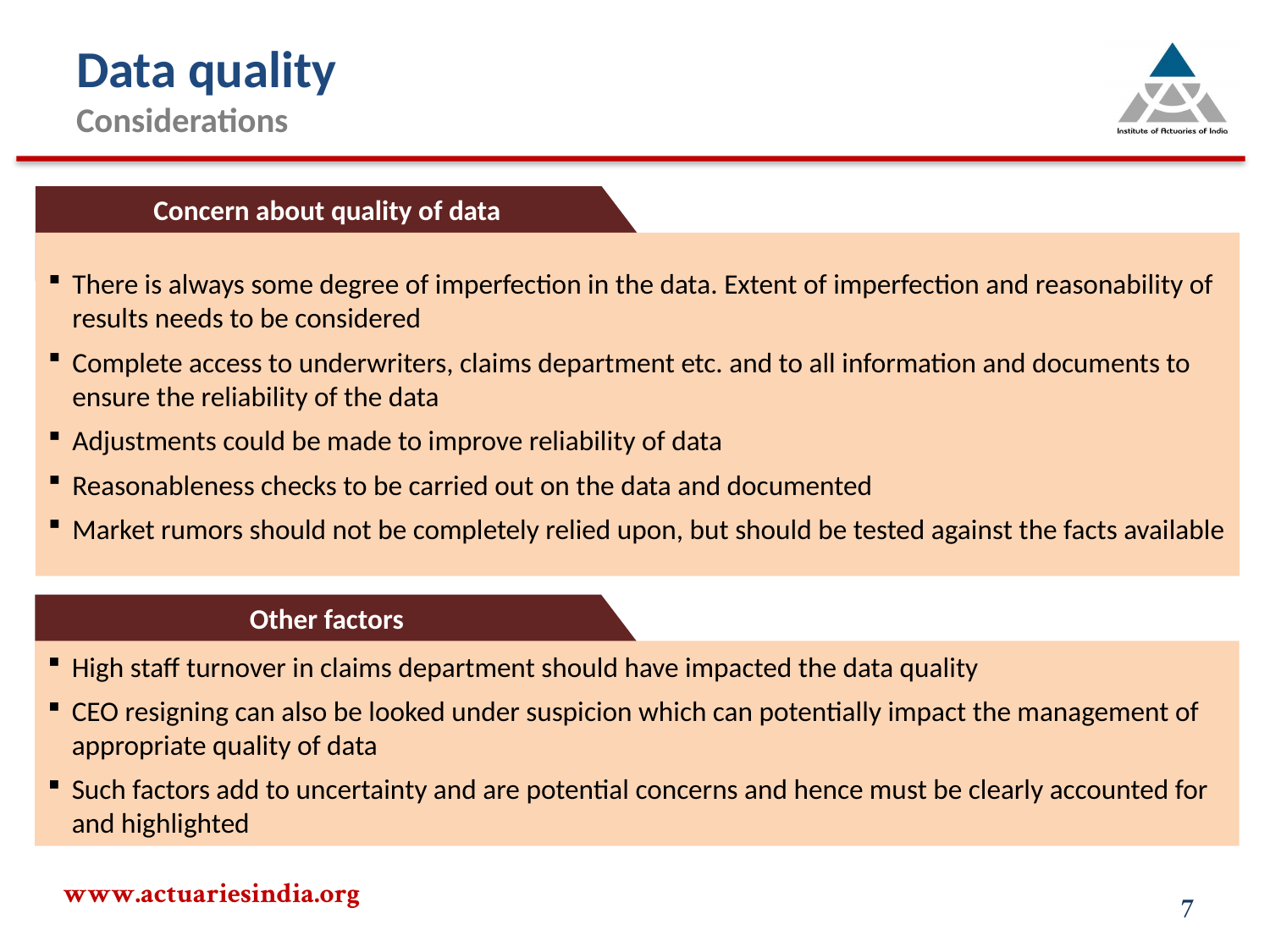

# Data quality Considerations
Concern about quality of data

There is always some degree of imperfection in the data. Extent of imperfection and reasonability of results needs to be considered
Complete access to underwriters, claims department etc. and to all information and documents to ensure the reliability of the data
Adjustments could be made to improve reliability of data
Reasonableness checks to be carried out on the data and documented
Market rumors should not be completely relied upon, but should be tested against the facts available
Other factors

High staff turnover in claims department should have impacted the data quality
CEO resigning can also be looked under suspicion which can potentially impact the management of appropriate quality of data
Such factors add to uncertainty and are potential concerns and hence must be clearly accounted for and highlighted
www.actuariesindia.org

7